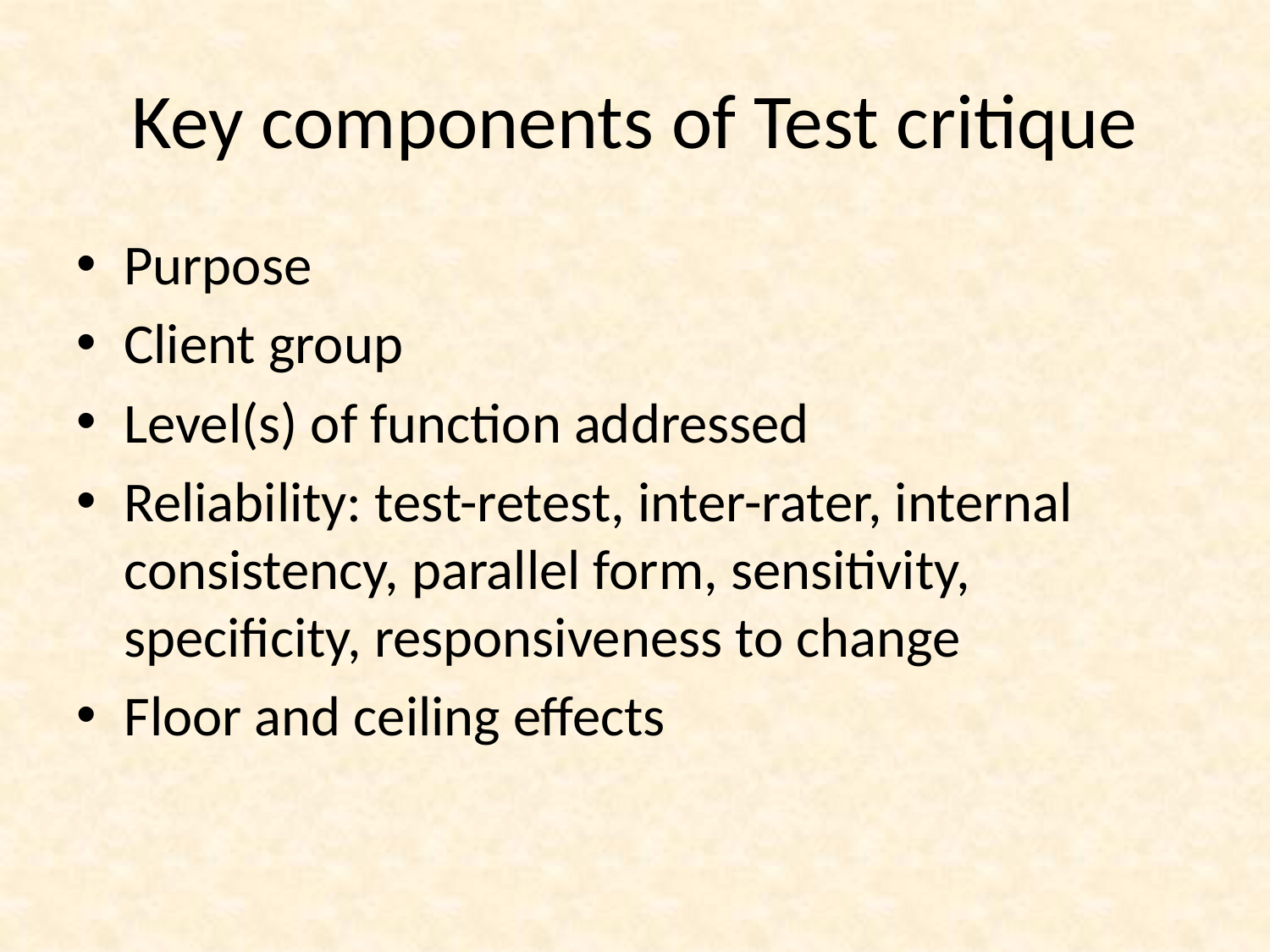

Key components of Test critique
Purpose
Client group
Level(s) of function addressed
Reliability: test-retest, inter-rater, internal consistency, parallel form, sensitivity, specificity, responsiveness to change
Floor and ceiling effects